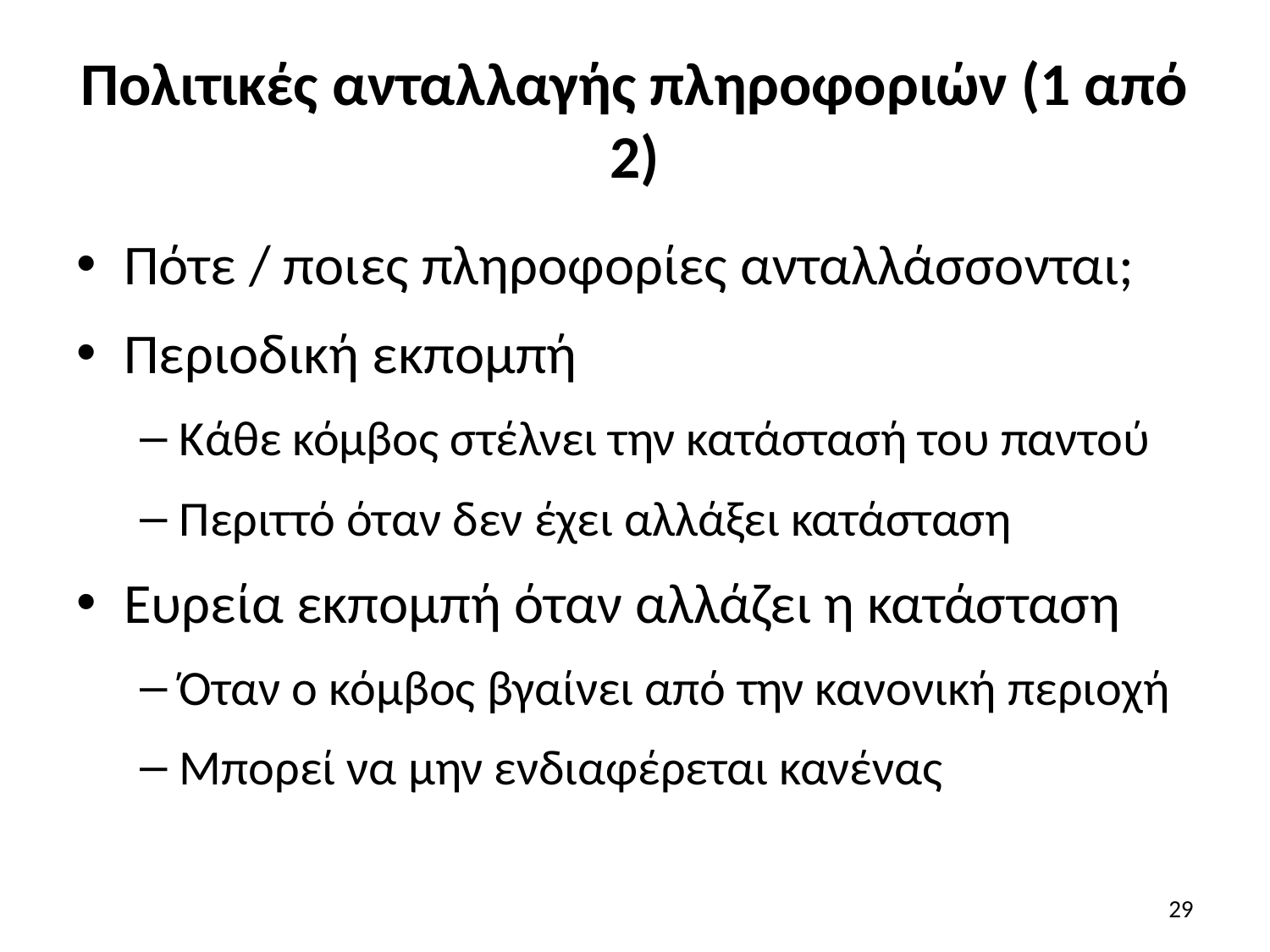

# Πολιτικές ανταλλαγής πληροφοριών (1 από 2)
Πότε / ποιες πληροφορίες ανταλλάσσονται;
Περιοδική εκπομπή
Κάθε κόμβος στέλνει την κατάστασή του παντού
Περιττό όταν δεν έχει αλλάξει κατάσταση
Ευρεία εκπομπή όταν αλλάζει η κατάσταση
Όταν ο κόμβος βγαίνει από την κανονική περιοχή
Μπορεί να μην ενδιαφέρεται κανένας
29